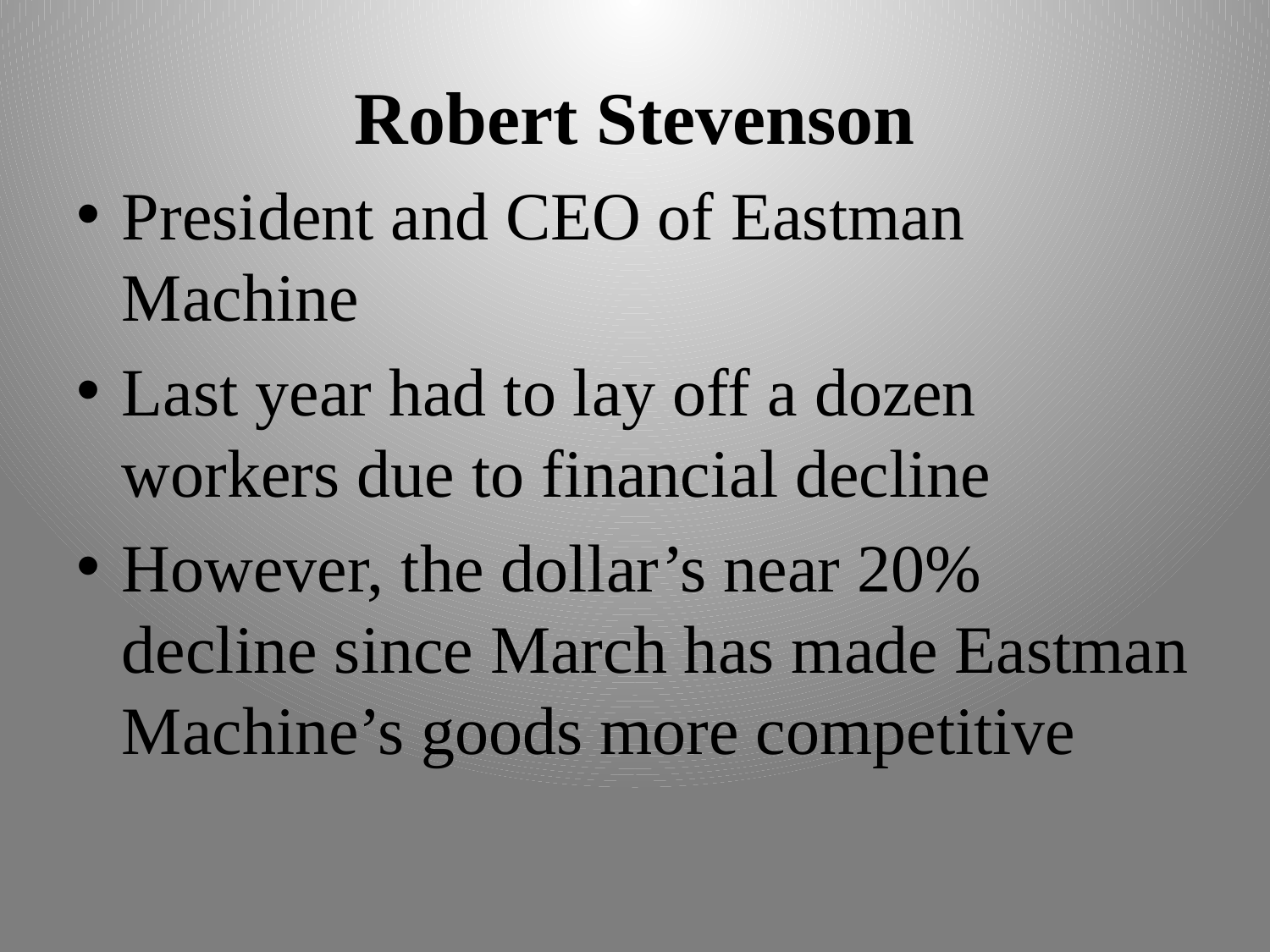

Robert Stevenson
President and CEO of Eastman Machine
Last year had to lay off a dozen workers due to financial decline
However, the dollar’s near 20% decline since March has made Eastman Machine’s goods more competitive